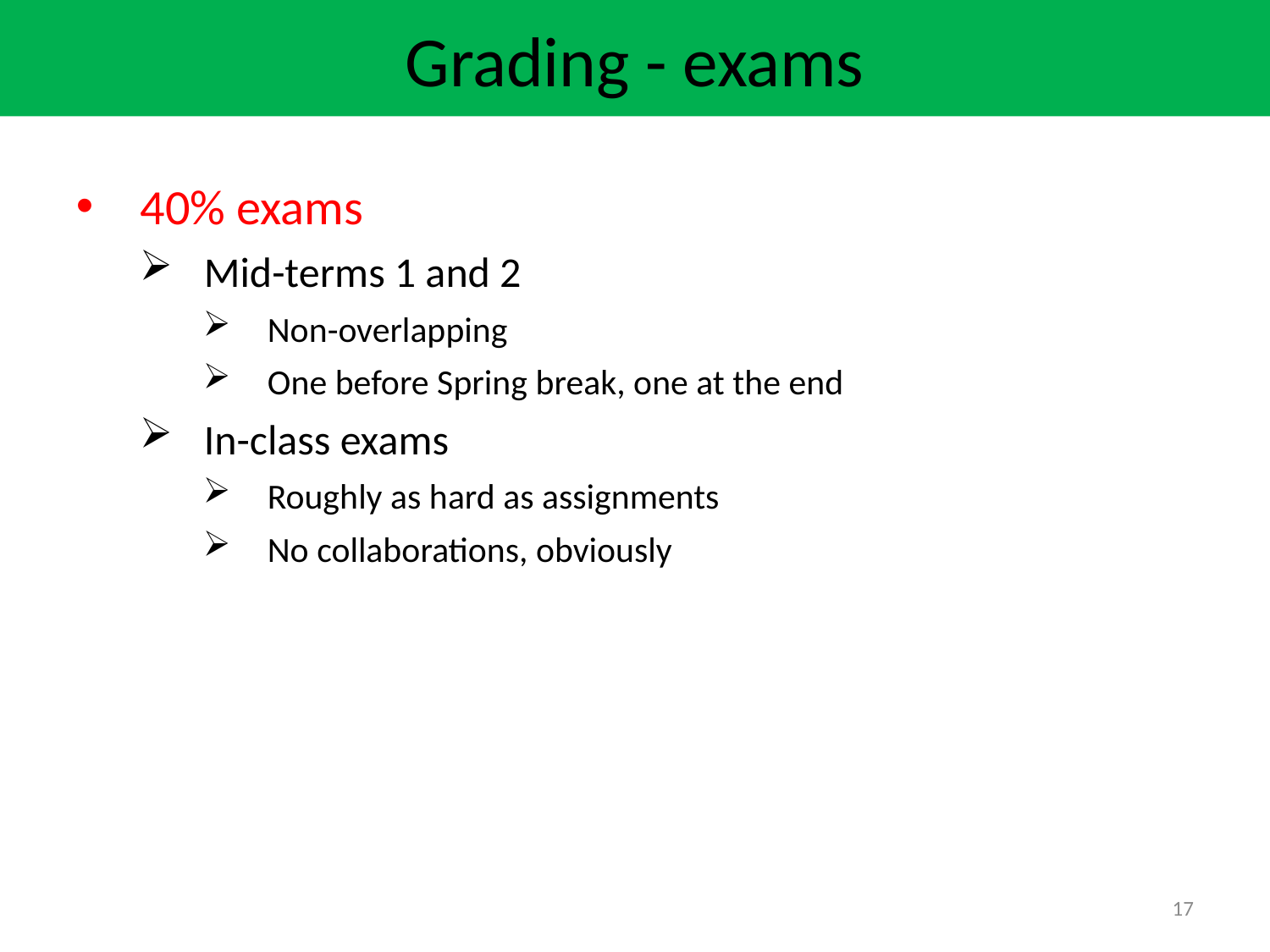

Grading - exams
40% exams
Mid-terms 1 and 2
Non-overlapping
One before Spring break, one at the end
In-class exams
Roughly as hard as assignments
No collaborations, obviously
17